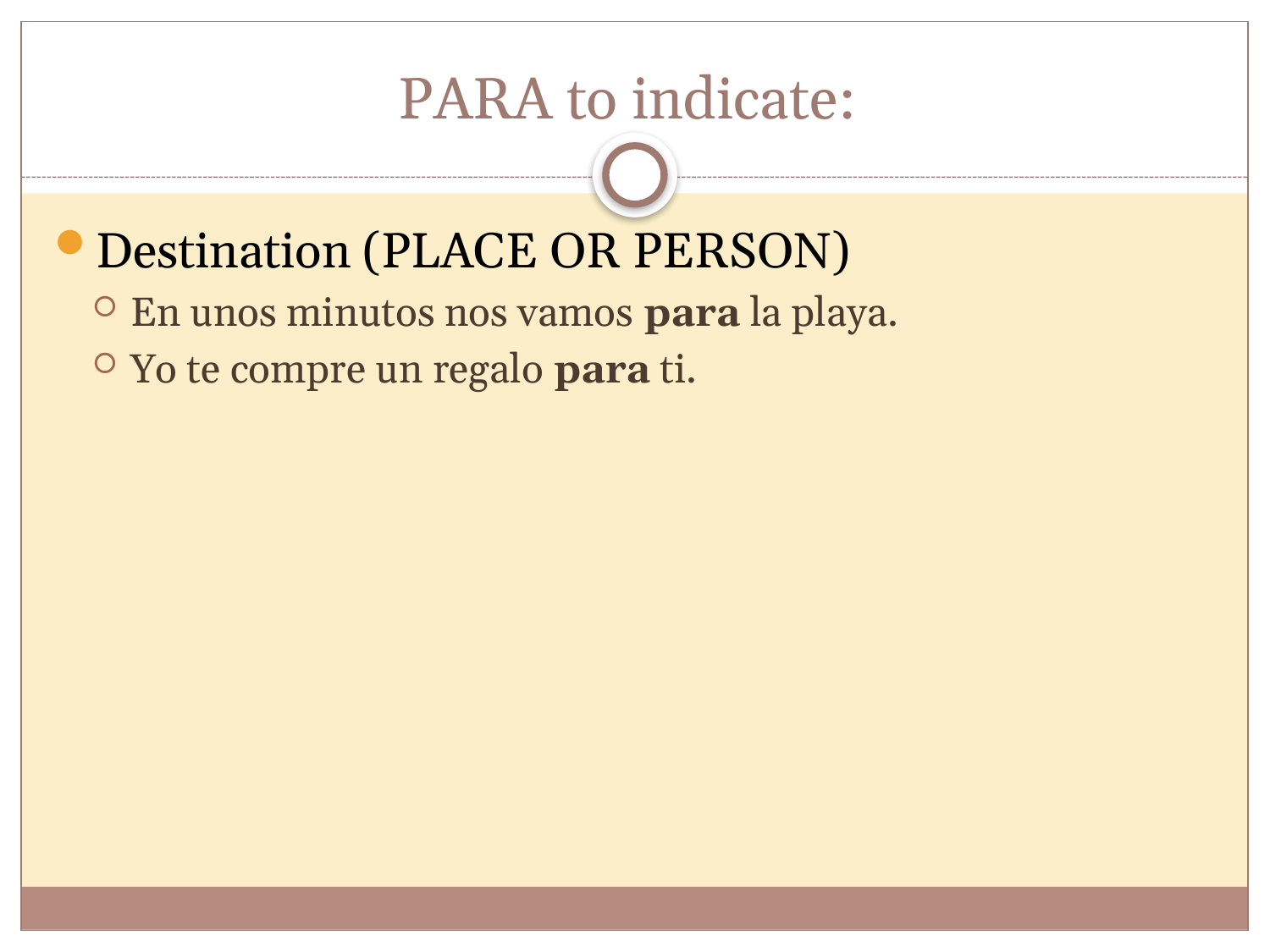

# PARA to indicate:
Destination (PLACE OR PERSON)
En unos minutos nos vamos para la playa.
Yo te compre un regalo para ti.